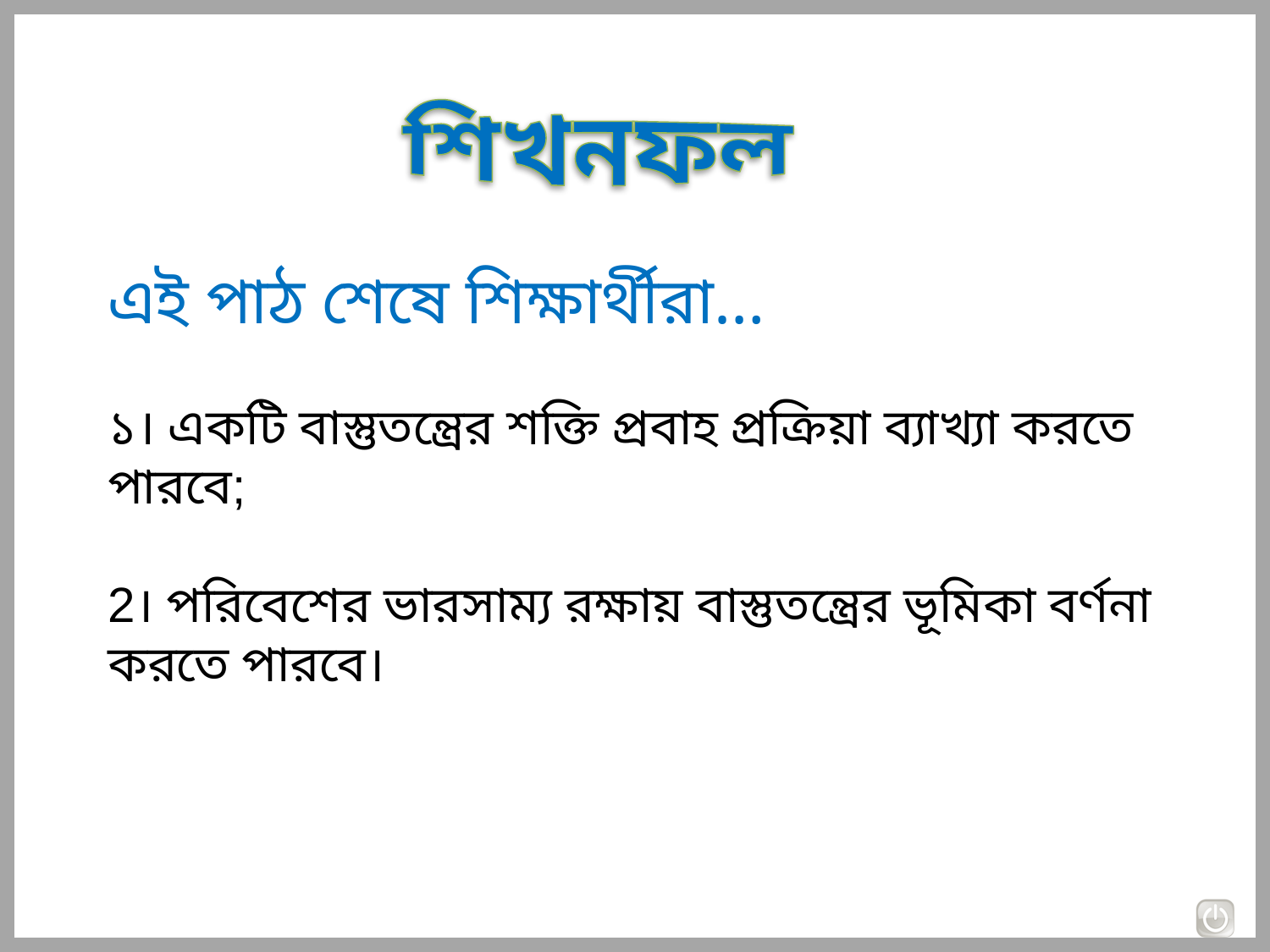

শিখনফল
এই পাঠ শেষে শিক্ষার্থীরা…

১। একটি বাস্তুতন্ত্রের শক্তি প্রবাহ প্রক্রিয়া ব্যাখ্যা করতে পারবে;

2। পরিবেশের ভারসাম্য রক্ষায় বাস্তুতন্ত্রের ভূমিকা বর্ণনা করতে পারবে।